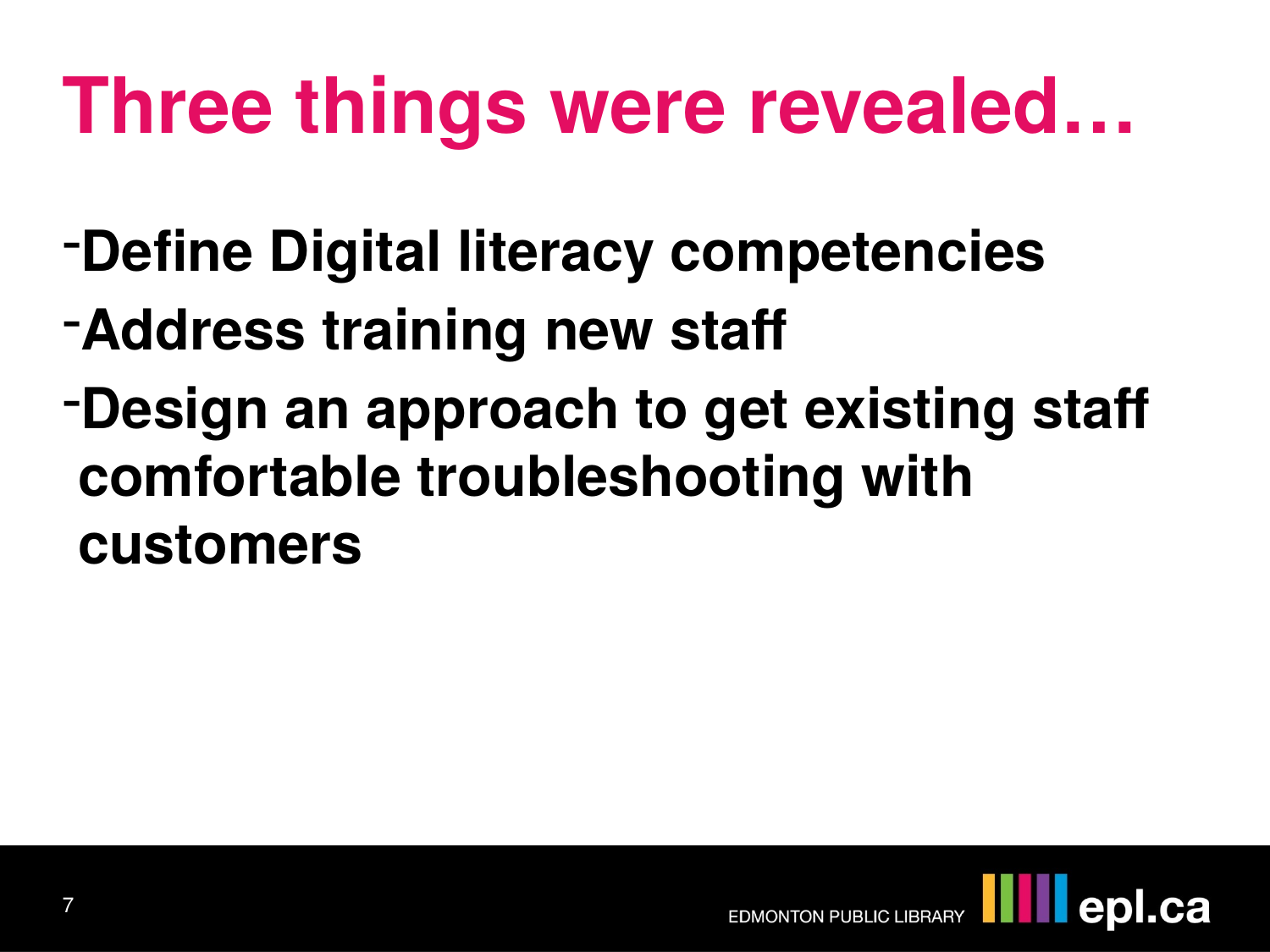

Three things were revealed…
Define Digital literacy competencies
Address training new staff
Design an approach to get existing staff comfortable troubleshooting with customers
7